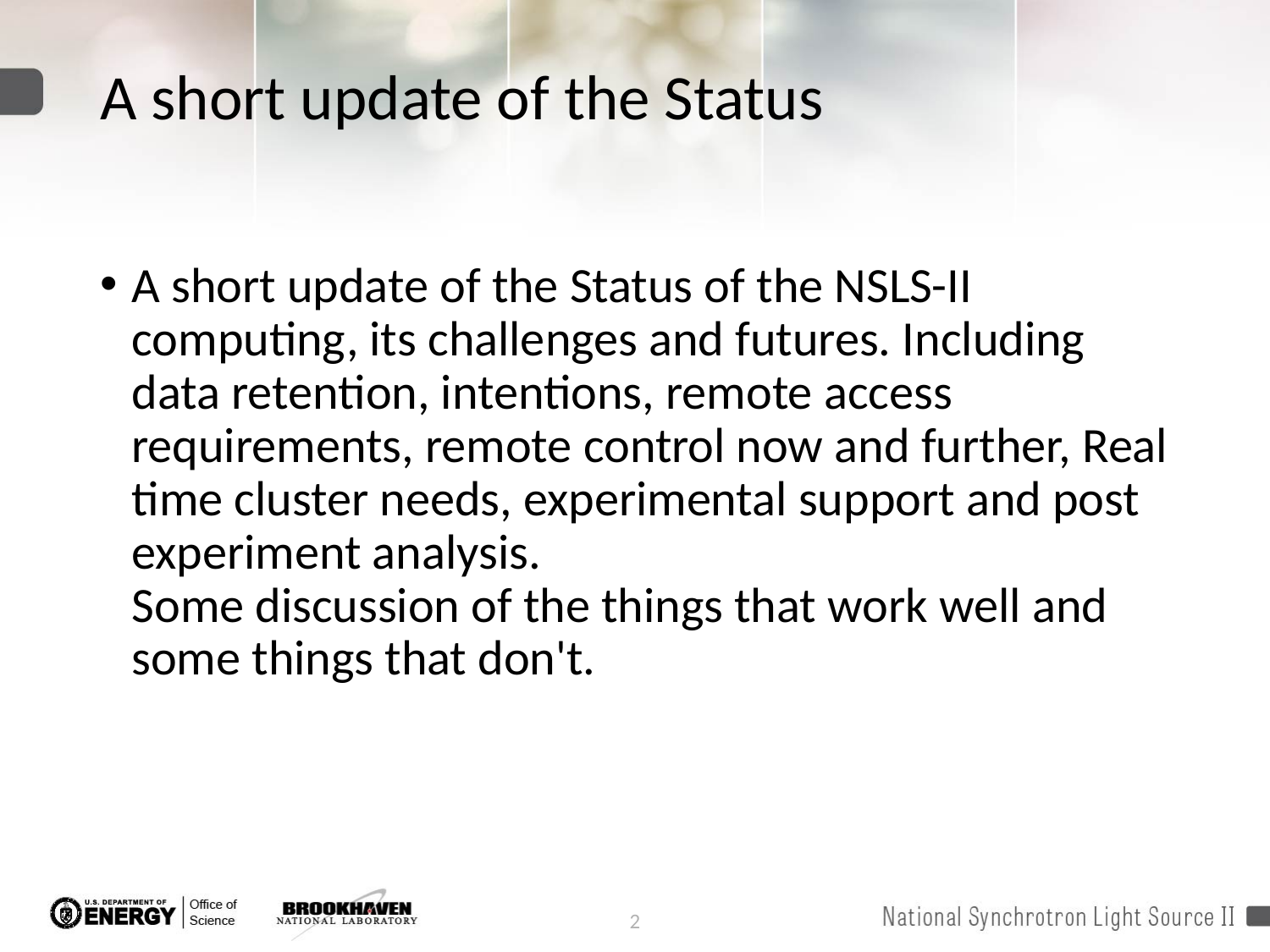

# A short update of the Status
A short update of the Status of the NSLS-II computing, its challenges and futures. Including data retention, intentions, remote access requirements, remote control now and further, Real time cluster needs, experimental support and post experiment analysis.
Some discussion of the things that work well and some things that don't.
2